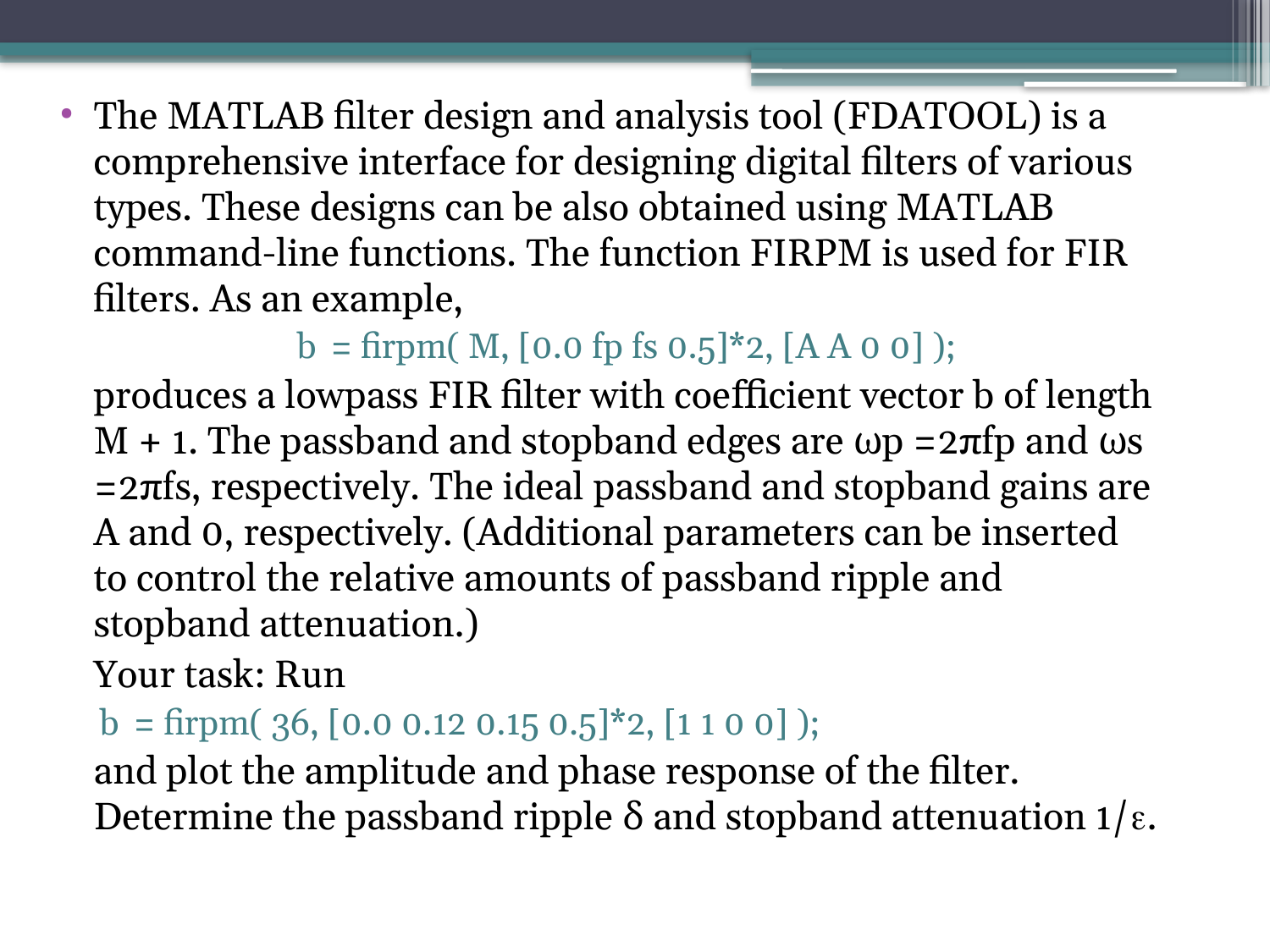

The MATLAB ﬁlter design and analysis tool (FDATOOL) is a comprehensive interface for designing digital ﬁlters of various types. These designs can be also obtained using MATLAB command-line functions. The function FIRPM is used for FIR ﬁlters. As an example,
b 	= firpm( M, [0.0 fp fs 0.5]*2, [A A 0 0] );
	produces a lowpass FIR ﬁlter with coeﬃcient vector b of length M + 1. The passband and stopband edges are ωp =2πfp and ωs =2πfs, respectively. The ideal passband and stopband gains are A and 0, respectively. (Additional parameters can be inserted to control the relative amounts of passband ripple and stopband attenuation.)
	Your task: Run
b 	= firpm( 36, [0.0 0.12 0.15 0.5]*2, [1 1 0 0] );
	and plot the amplitude and phase response of the ﬁlter. Determine the passband ripple δ and stopband attenuation 1/ε.